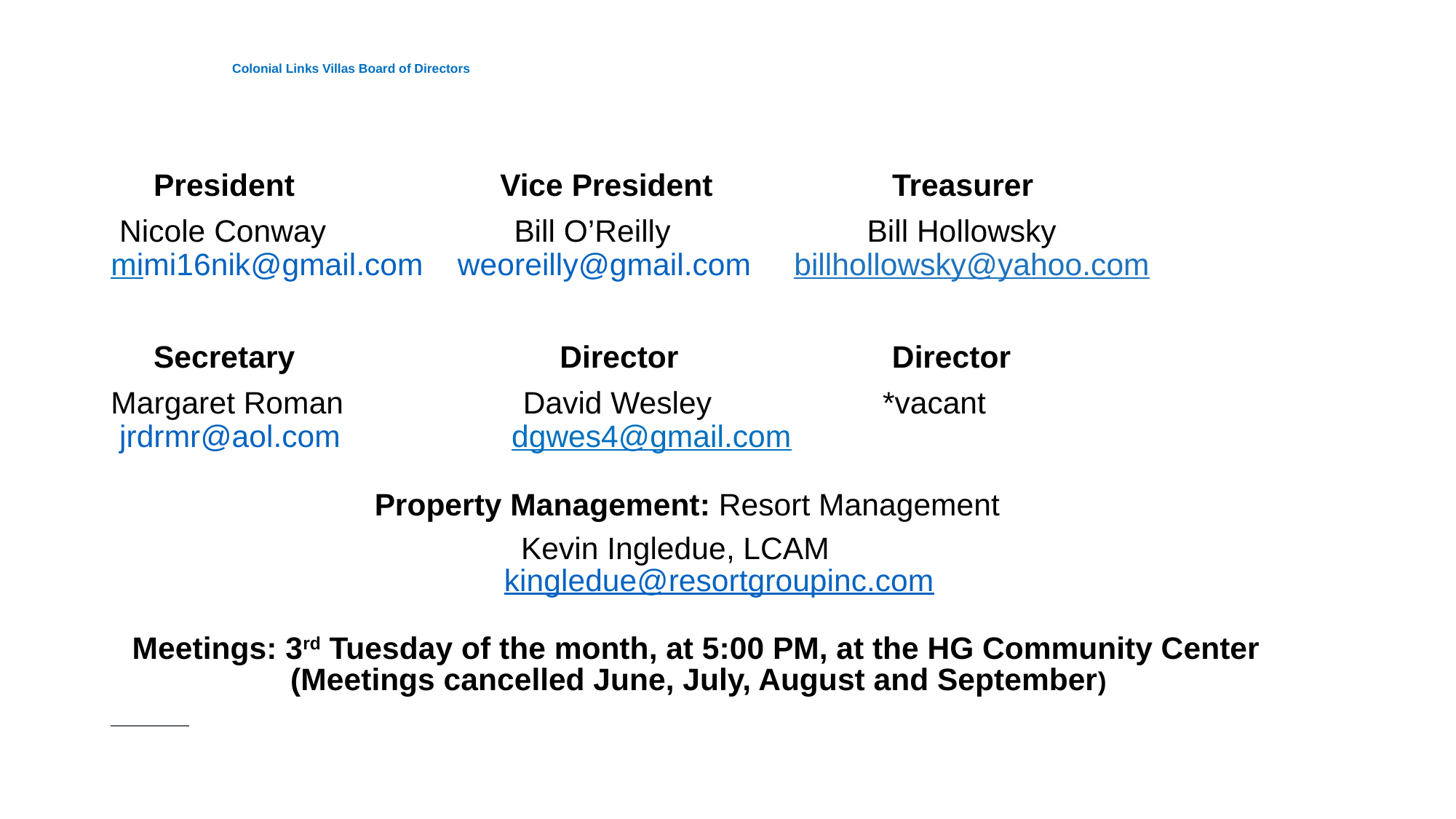

# Colonial Links Villas Board of Directors

     President                        Vice President                     Treasurer
 Nicole Conway                      Bill O’Reilly                       Bill Hollowsky
mimi16nik@gmail.com    weoreilly@gmail.com     billhollowsky@yahoo.com

     Secretary                               Director                         Director
Margaret Roman                     David Wesley                    *vacant
 jrdrmr@aol.com                    dgwes4@gmail.com

                               Property Management: Resort Management
                                                Kevin Ingledue, LCAM
                                              kingledue@resortgroupinc.com

   Meetings: 3rd Tuesday of the month, at 5:00 PM, at the HG Community Center
                     (Meetings cancelled June, July, August and September)